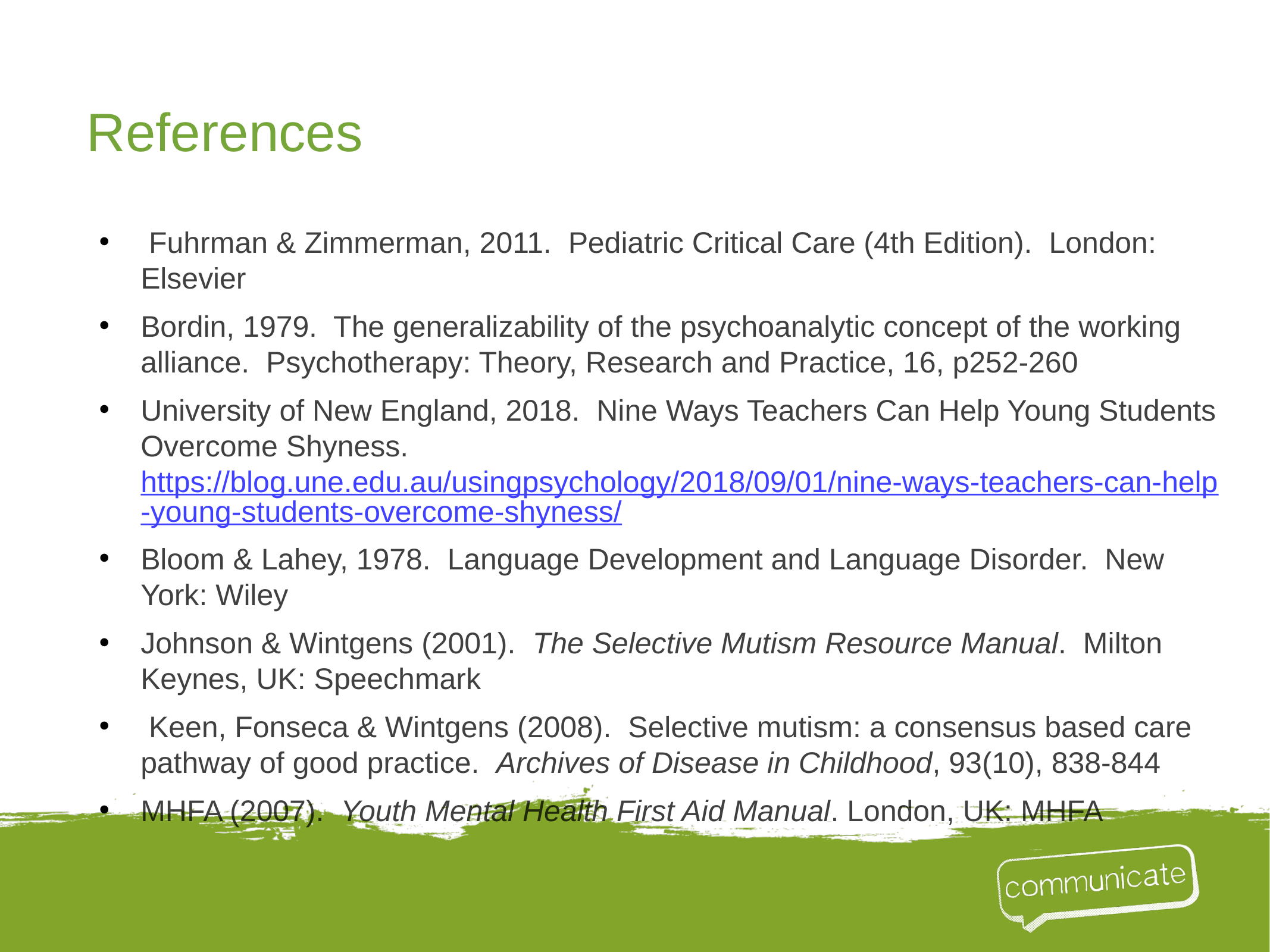

# References
 Fuhrman & Zimmerman, 2011.  Pediatric Critical Care (4th Edition).  London: Elsevier
Bordin, 1979.  The generalizability of the psychoanalytic concept of the working alliance.  Psychotherapy: Theory, Research and Practice, 16, p252-260
University of New England, 2018.  Nine Ways Teachers Can Help Young Students Overcome Shyness.  https://blog.une.edu.au/usingpsychology/2018/09/01/nine-ways-teachers-can-help-young-students-overcome-shyness/
Bloom & Lahey, 1978.  Language Development and Language Disorder.  New York: Wiley
Johnson & Wintgens (2001).  The Selective Mutism Resource Manual.  Milton Keynes, UK: Speechmark
 Keen, Fonseca & Wintgens (2008).  Selective mutism: a consensus based care pathway of good practice.  Archives of Disease in Childhood, 93(10), 838-844
MHFA (2007).  Youth Mental Health First Aid Manual. London, UK: MHFA